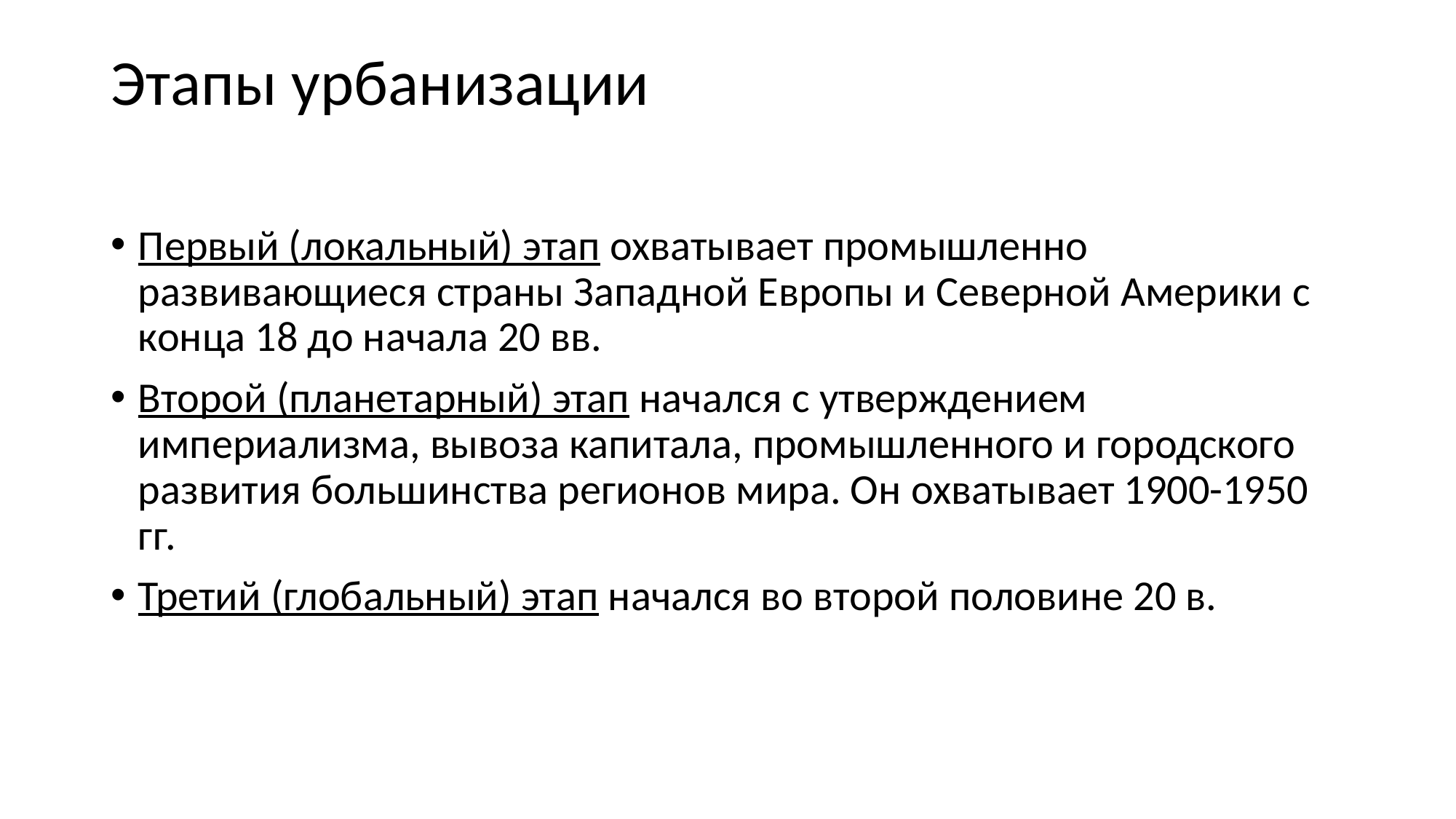

# Этапы урбанизации
Первый (локальный) этап охватывает промышленно развивающиеся страны Западной Европы и Северной Америки с конца 18 до начала 20 вв.
Второй (планетарный) этап начался с утверждением империализма, вывоза капитала, промышленного и городского развития большинства регионов мира. Он охватывает 1900-1950 гг.
Третий (глобальный) этап начался во второй половине 20 в.